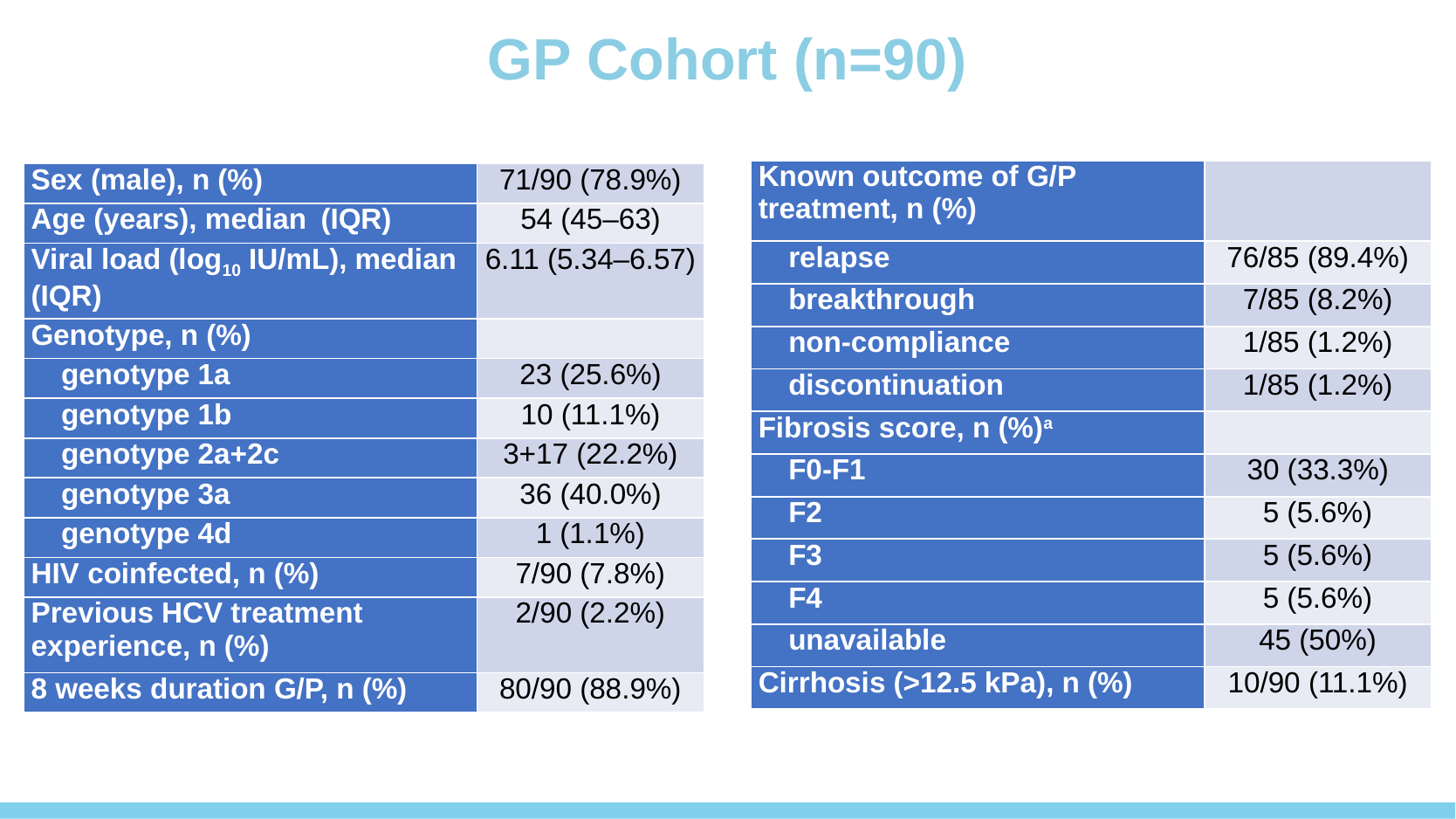

# GP Cohort (n=90)
| Known outcome of G/P treatment, n (%) |  |
| --- | --- |
| relapse | 76/85 (89.4%) |
| breakthrough | 7/85 (8.2%) |
| non-compliance | 1/85 (1.2%) |
| discontinuation | 1/85 (1.2%) |
| Fibrosis score, n (%)a |  |
| F0-F1 | 30 (33.3%) |
| F2 | 5 (5.6%) |
| F3 | 5 (5.6%) |
| F4 | 5 (5.6%) |
| unavailable | 45 (50%) |
| Cirrhosis (>12.5 kPa), n (%) | 10/90 (11.1%) |
| Sex (male), n (%) | 71/90 (78.9%) |
| --- | --- |
| Age (years), median  (IQR) | 54 (45–63) |
| Viral load (log10 IU/mL), median (IQR) | 6.11 (5.34–6.57) |
| Genotype, n (%) |  |
| genotype 1a | 23 (25.6%) |
| genotype 1b | 10 (11.1%) |
| genotype 2a+2c | 3+17 (22.2%) |
| genotype 3a | 36 (40.0%) |
| genotype 4d | 1 (1.1%) |
| HIV coinfected, n (%) | 7/90 (7.8%) |
| Previous HCV treatment experience, n (%) | 2/90 (2.2%) |
| 8 weeks duration G/P, n (%) | 80/90 (88.9%) |